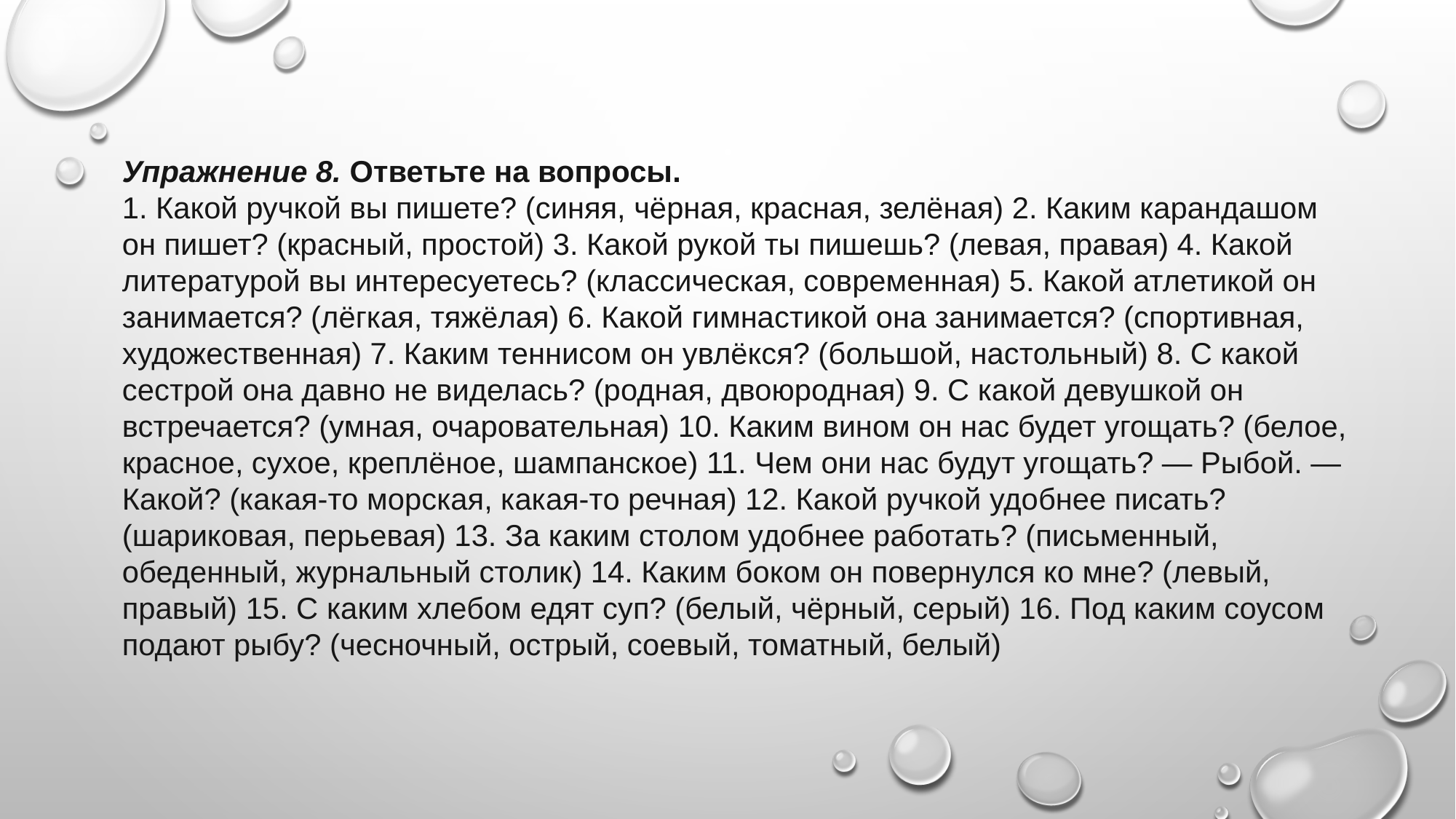

Упражнение 8. Ответьте на вопросы.
1. Какой ручкой вы пишете? (синяя, чёрная, красная, зелёная) 2. Каким карандашом
он пишет? (красный, простой) 3. Какой рукой ты пишешь? (левая, правая) 4. Какой литературой вы интересуетесь? (классическая, современная) 5. Какой атлетикой он занимается? (лёгкая, тяжёлая) 6. Какой гимнастикой она занимается? (спортивная, художественная) 7. Каким теннисом он увлёкся? (большой, настольный) 8. С какой сестрой она давно не виделась? (родная, двоюродная) 9. С какой девушкой он встречается? (умная, очаровательная) 10. Каким вином он нас будет угощать? (белое, красное, сухое, креплёное, шампанское) 11. Чем они нас будут угощать? — Рыбой. — Какой? (какая-то морская, какая-то речная) 12. Какой ручкой удобнее писать? (шариковая, перьевая) 13. За каким столом удобнее работать? (письменный, обеденный, журнальный столик) 14. Каким боком он повернулся ко мне? (левый, правый) 15. С каким хлебом едят суп? (белый, чёрный, серый) 16. Под каким соусом подают рыбу? (чесночный, острый, соевый, томатный, белый)